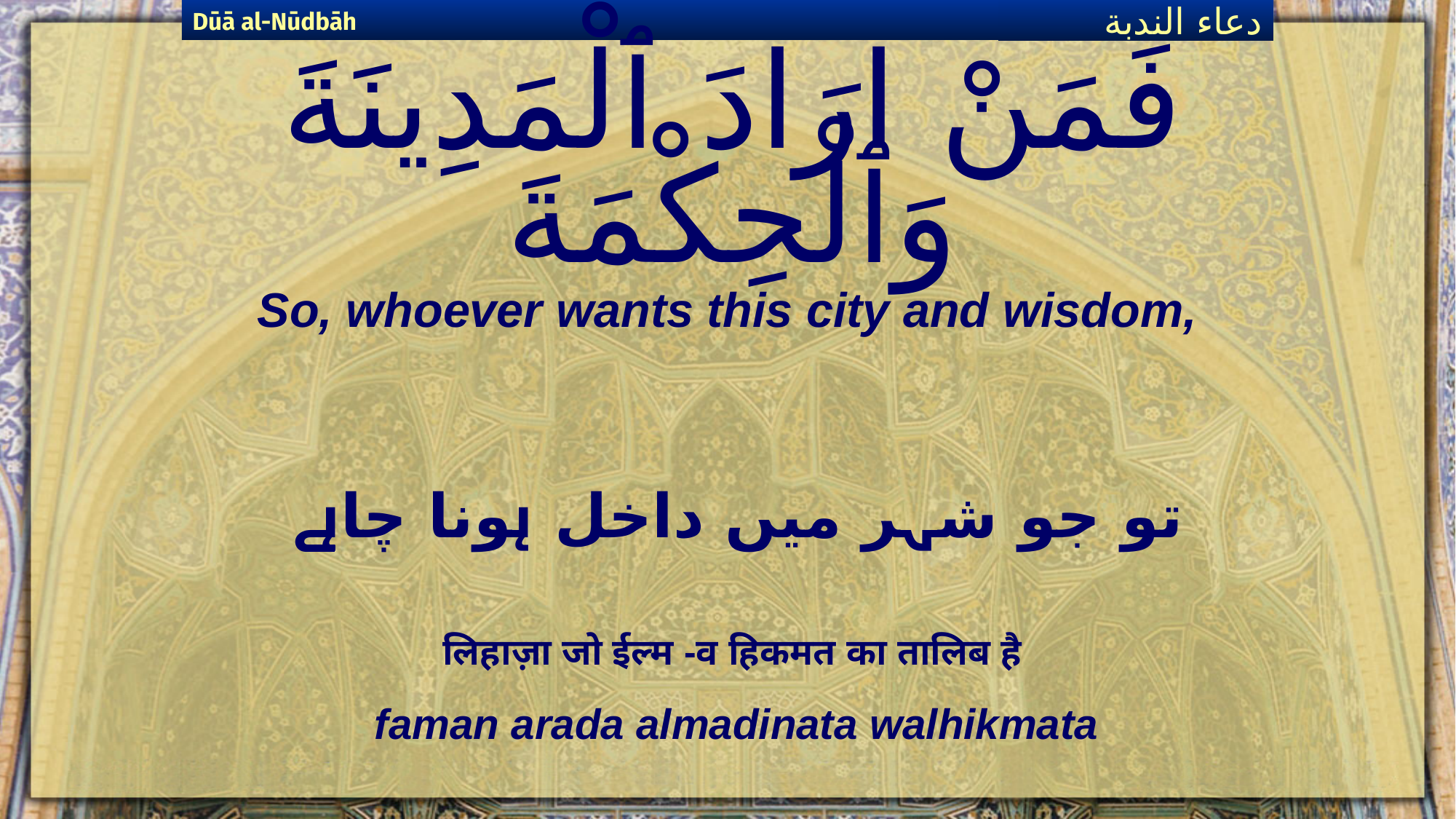

Dūā al-Nūdbāh
دعاء الندبة
# فَمَنْ ارَادَ ٱلْمَدِينَةَ وَٱلْحِكْمَةَ
So, whoever wants this city and wisdom,
تو جو شہر میں داخل ہونا چاہے
लिहाज़ा जो ईल्म -व हिकमत का तालिब है
faman arada almadinata walhikmata